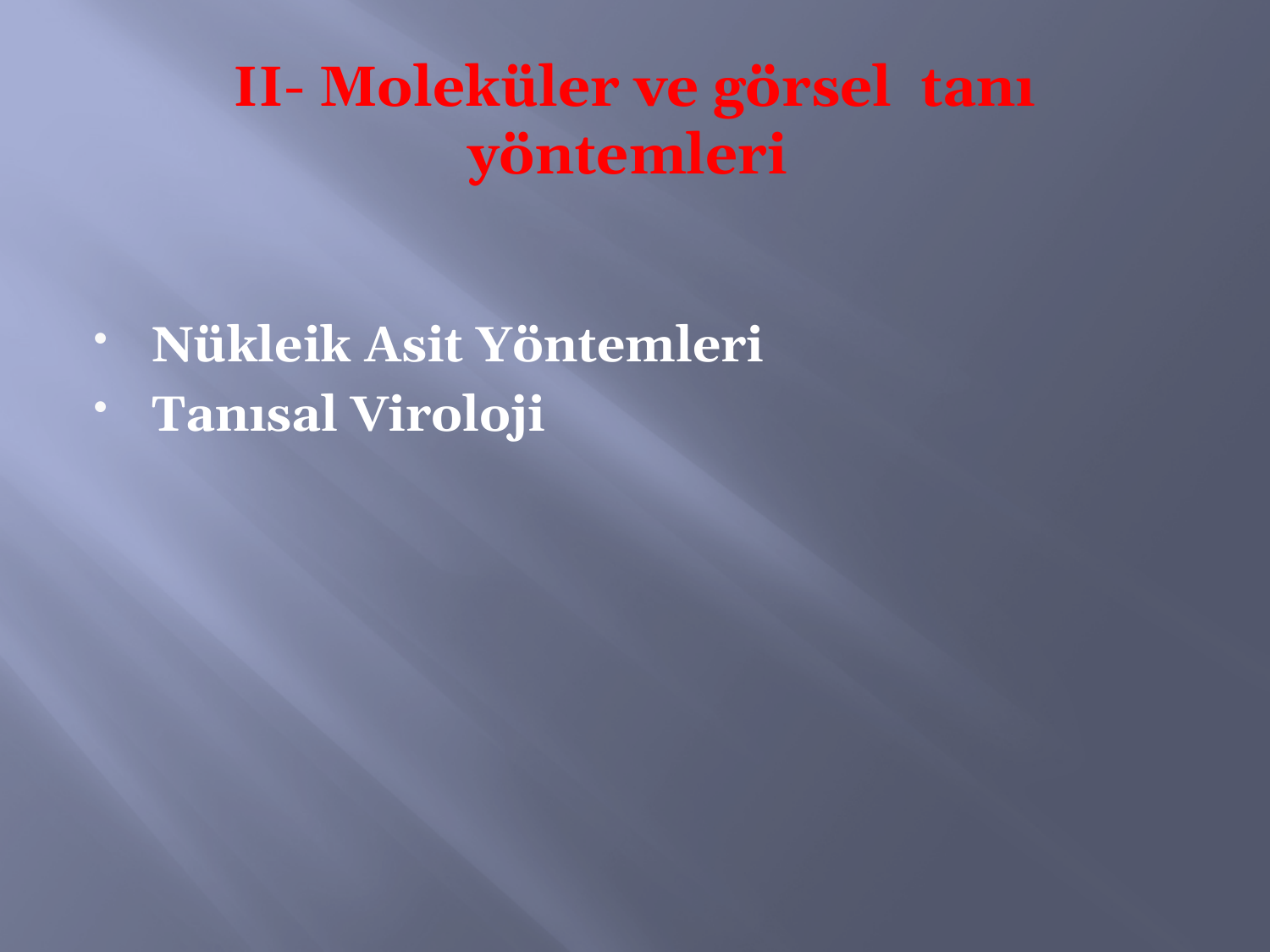

# II- Moleküler ve görsel  tanı yöntemleri
Nükleik Asit Yöntemleri
Tanısal Viroloji